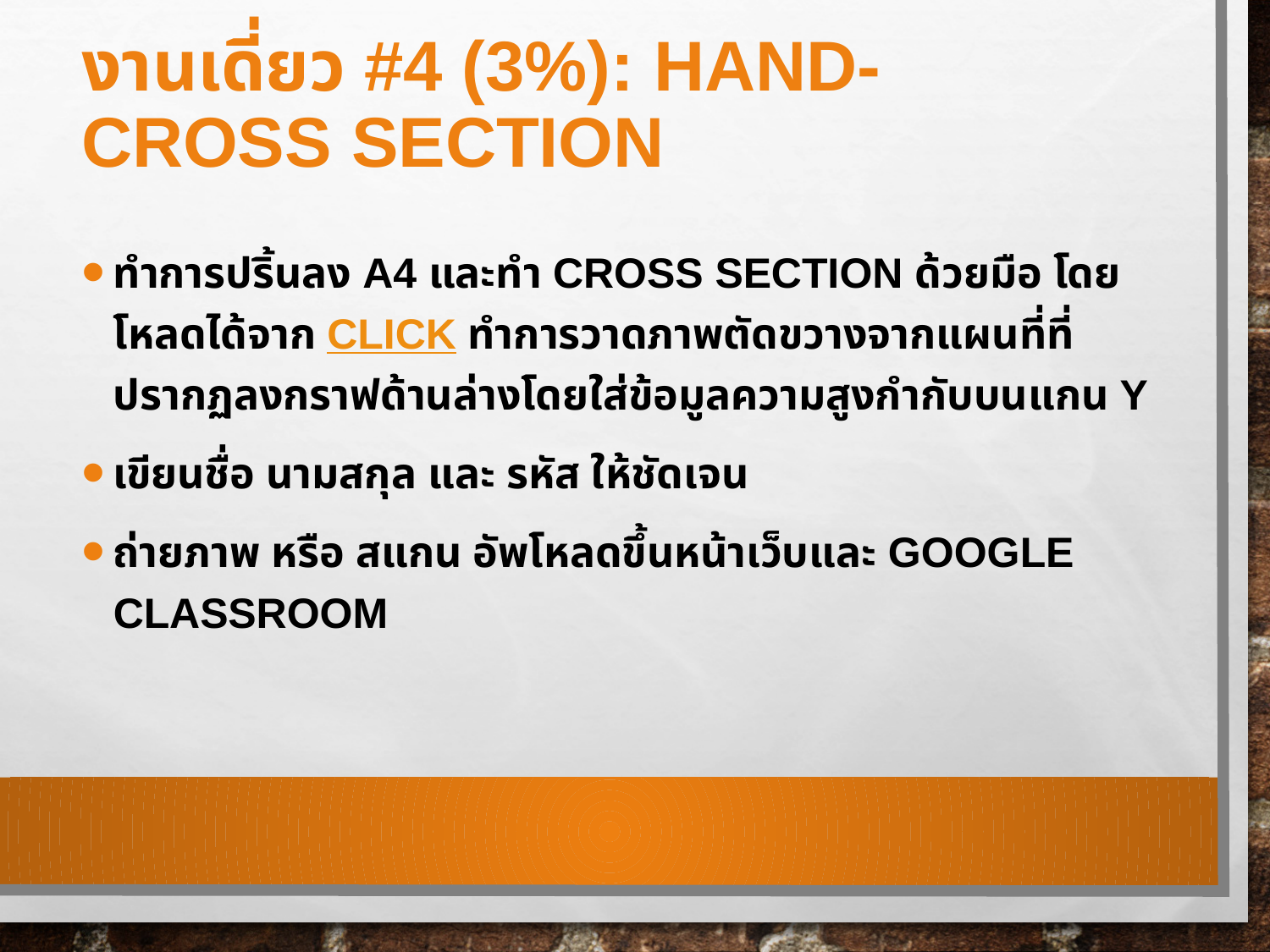

# งานเดี่ยว #4 (3%): Hand-Cross section
ทำการปริ้นลง A4 และทำ Cross Section ด้วยมือ โดยโหลดได้จาก Click ทำการวาดภาพตัดขวางจากแผนที่ที่ปรากฏลงกราฟด้านล่างโดยใส่ข้อมูลความสูงกำกับบนแกน Y
เขียนชื่อ นามสกุล และ รหัส ให้ชัดเจน
ถ่ายภาพ หรือ สแกน อัพโหลดขึ้นหน้าเว็บและ Google Classroom